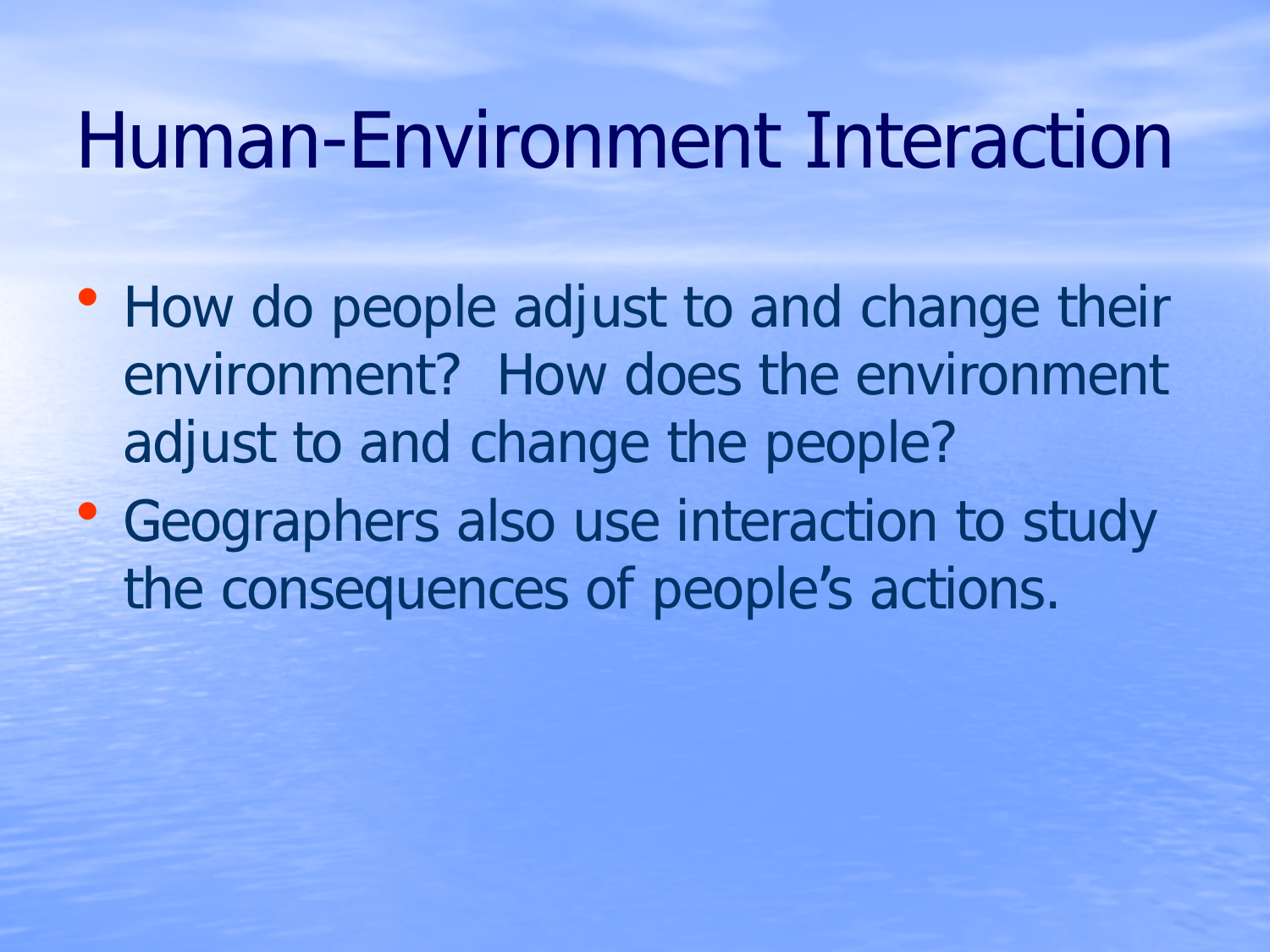

# Human-Environment Interaction
How do people adjust to and change their environment?  How does the environment adjust to and change the people?
Geographers also use interaction to study the consequences of people’s actions.